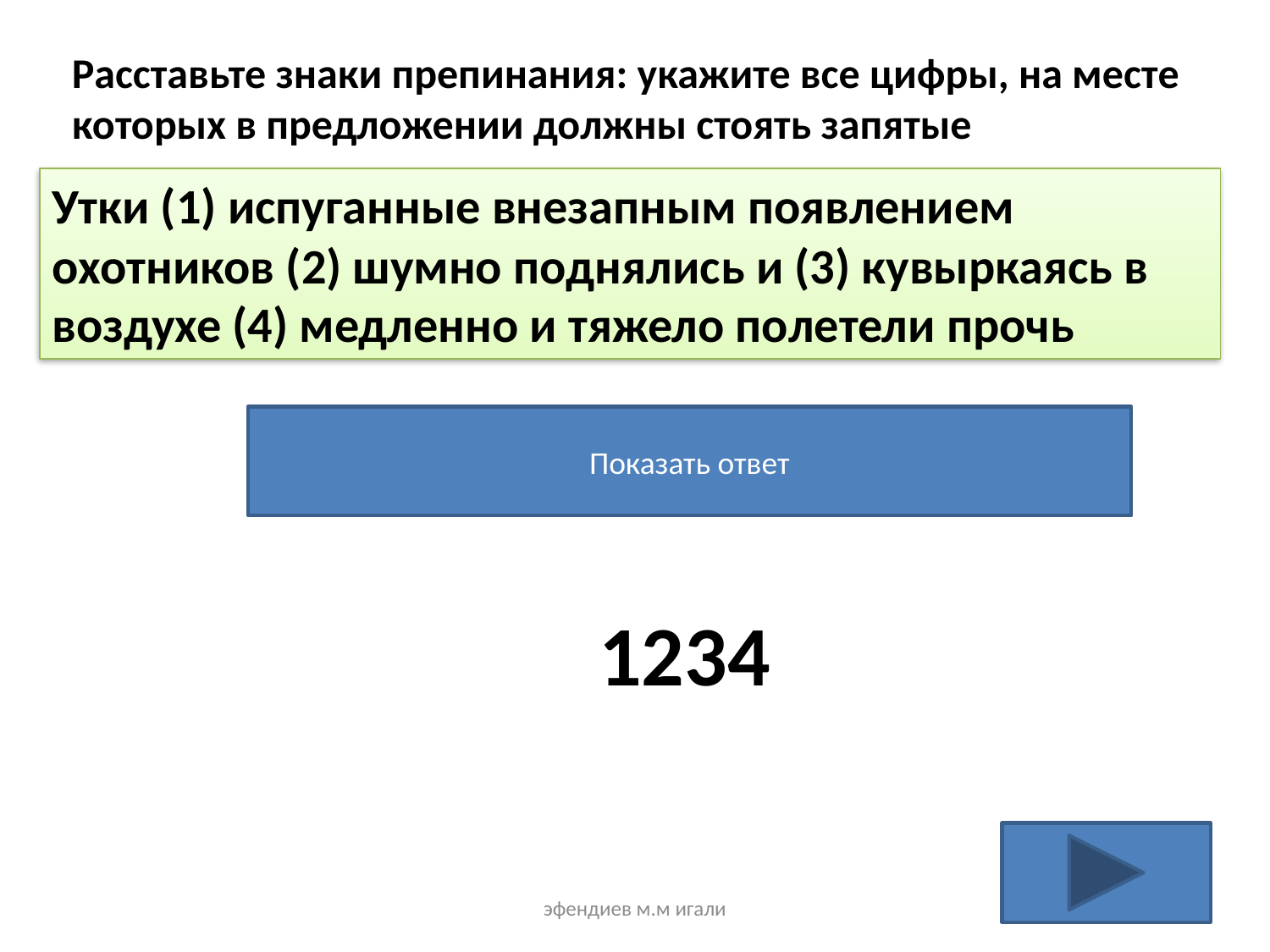

Расставьте знаки препинания: укажите все цифры, на месте которых в предложении должны стоять запятые
Утки (1) испуганные внезапным появлением охотников (2) шумно поднялись и (3) кувыркаясь в воздухе (4) медленно и тяжело полетели прочь
Показать ответ
1234

эфендиев м.м игали